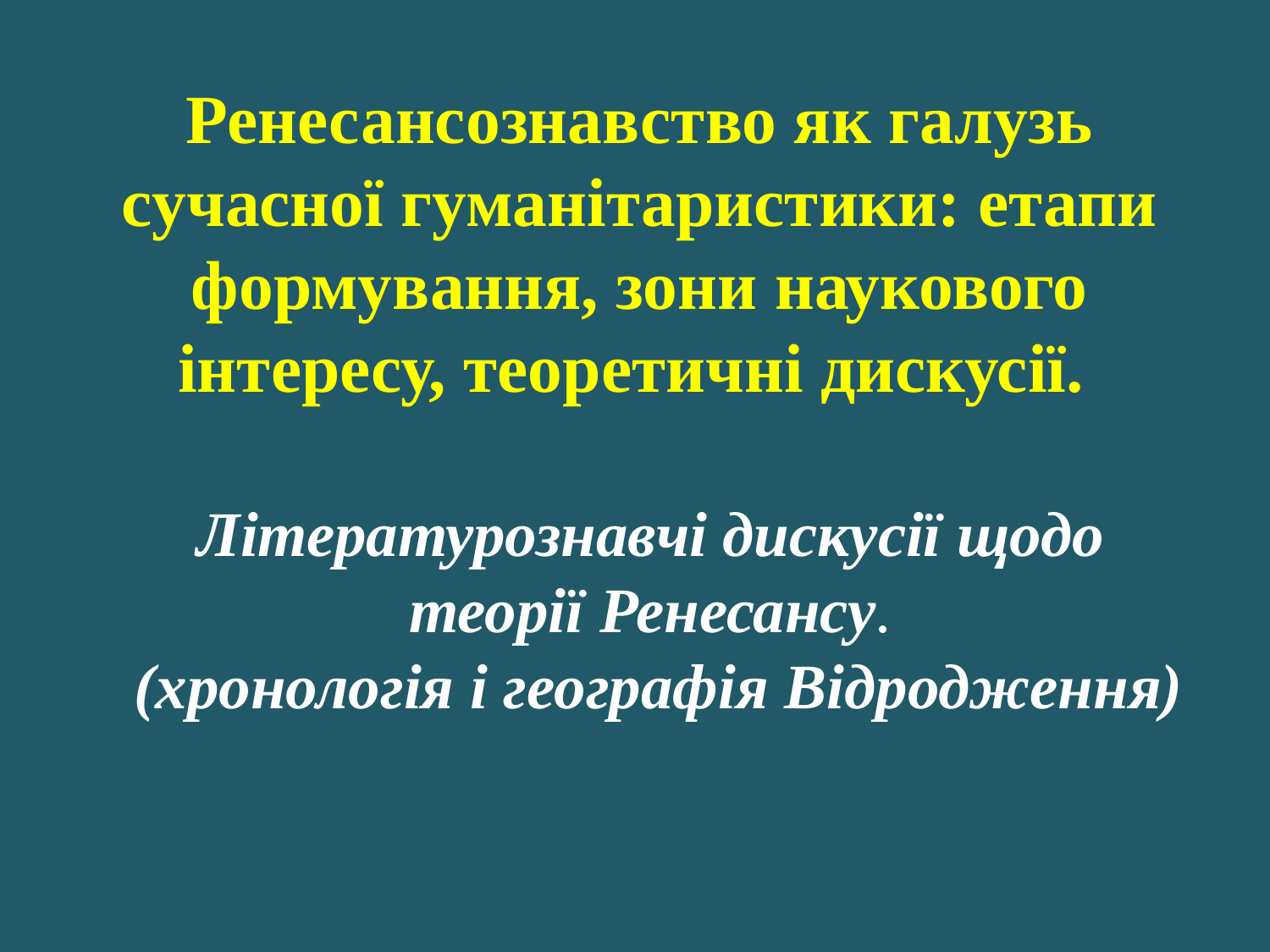

# Ренесансознавство як галузь сучасної гуманітаристики: етапи формування, зони наукового інтересу, теоретичні дискусії.
Літературознавчі дискусії щодо теорії Ренесансу.
 (хронологія і географія Відродження)